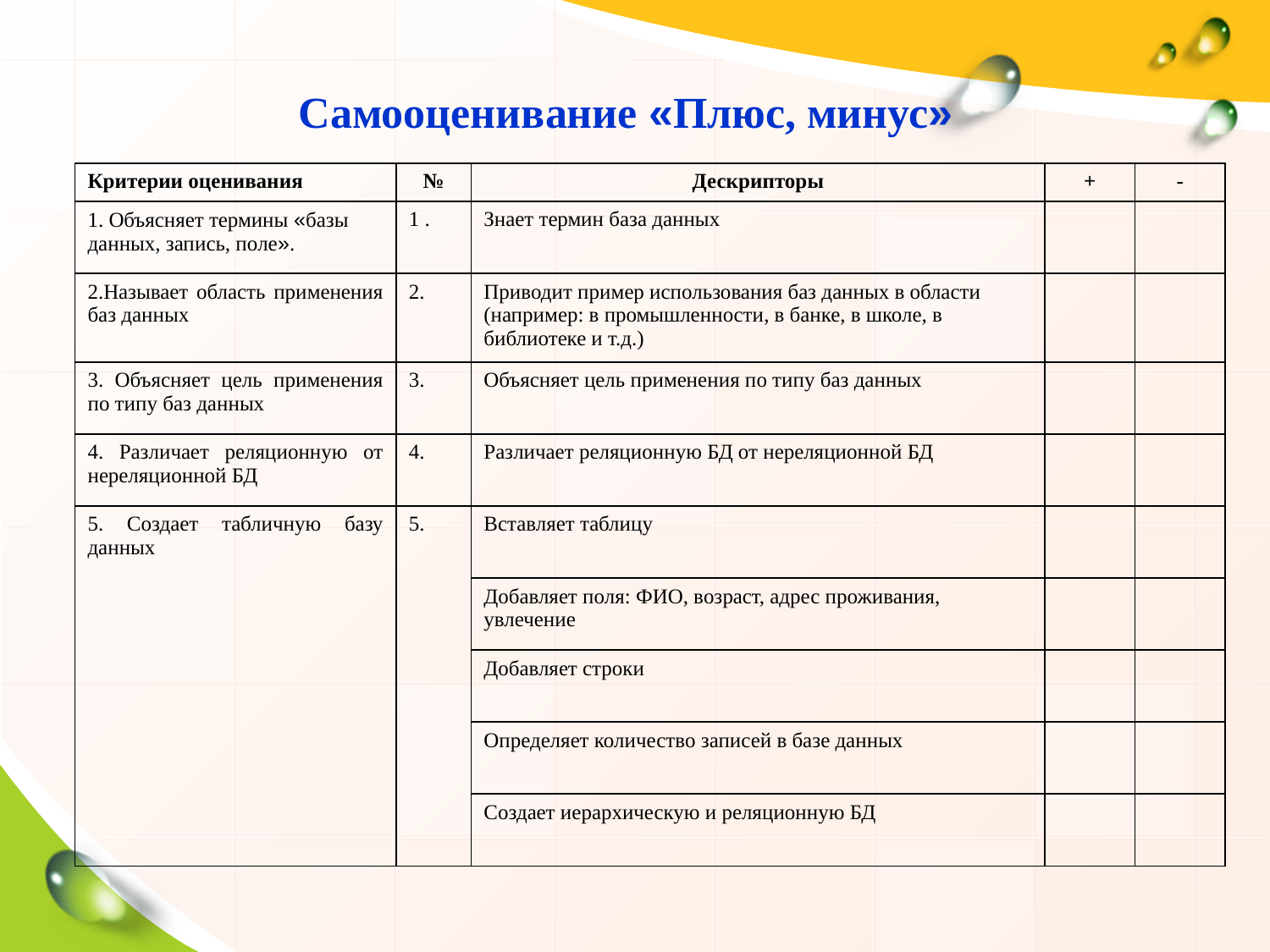

Самооценивание «Плюс, минус»

| Критерии оценивания | № | Дескрипторы | + | - |
| --- | --- | --- | --- | --- |
| 1. Объясняет термины «базы данных, запись, поле». | 1 . | Знает термин база данных |  |  |
| 2.Называет область применения баз данных | 2. | Приводит пример использования баз данных в области (например: в промышленности, в банке, в школе, в библиотеке и т.д.) |  |  |
| 3. Объясняет цель применения по типу баз данных | 3. | Объясняет цель применения по типу баз данных |  |  |
| 4. Различает реляционную от нереляционной БД | 4. | Различает реляционную БД от нереляционной БД |  |  |
| 5. Создает табличную базу данных | 5. | Вставляет таблицу |  |  |
|  |  | Добавляет поля: ФИО, возраст, адрес проживания, увлечение |  |  |
|  |  | Добавляет строки |  |  |
|  |  | Определяет количество записей в базе данных |  |  |
|  |  | Создает иерархическую и реляционную БД |  |  |